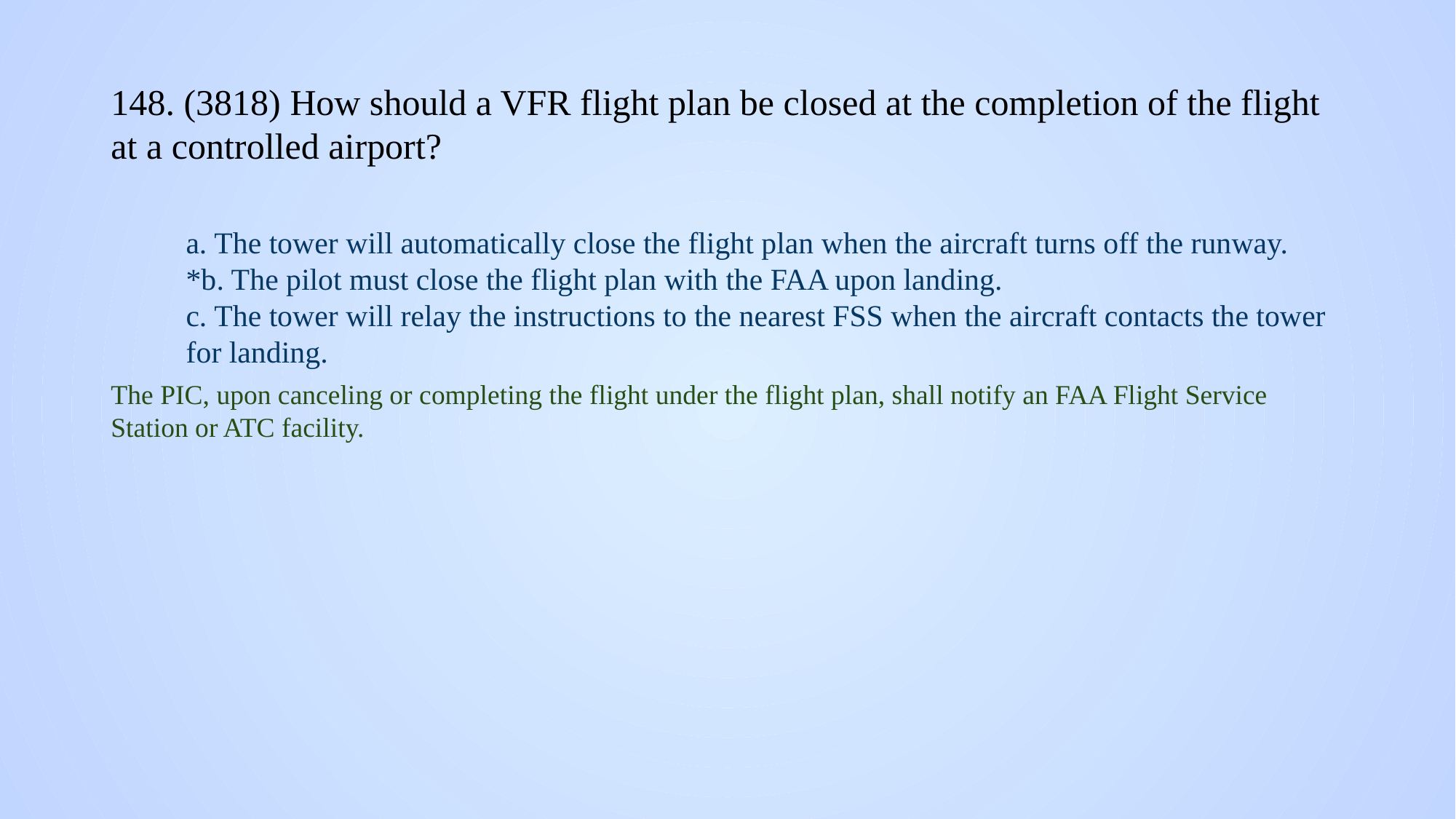

# 148. (3818) How should a VFR flight plan be closed at the completion of the flight at a controlled airport?
a. The tower will automatically close the flight plan when the aircraft turns off the runway.
*b. The pilot must close the flight plan with the FAA upon landing.
c. The tower will relay the instructions to the nearest FSS when the aircraft contacts the tower for landing.
The PIC, upon canceling or completing the flight under the flight plan, shall notify an FAA Flight Service Station or ATC facility.